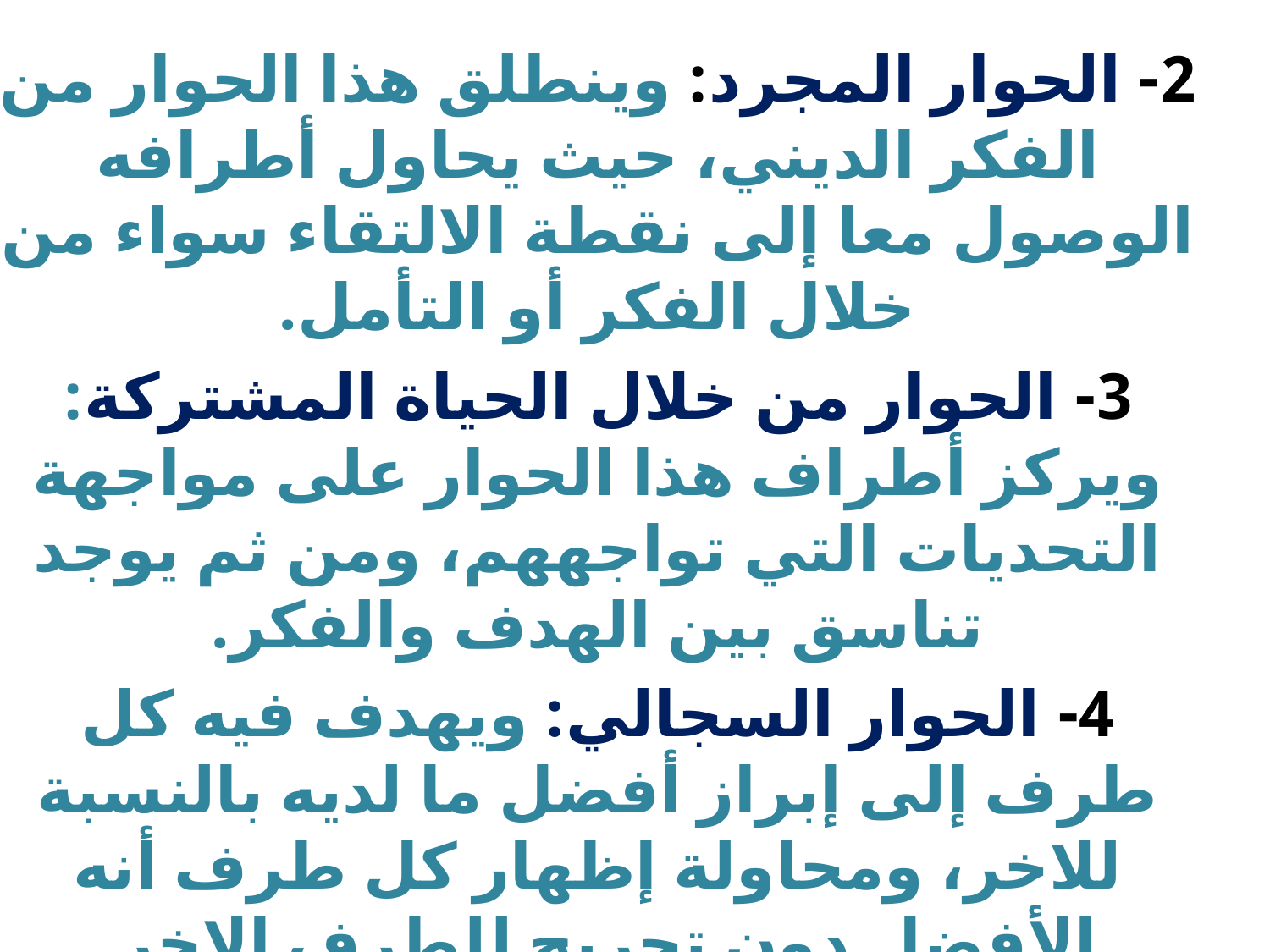

2- الحوار المجرد: وينطلق هذا الحوار من الفكر الديني، حيث يحاول أطرافه الوصول معا إلى نقطة الالتقاء سواء من خلال الفكر أو التأمل.
3- الحوار من خلال الحياة المشتركة: ويركز أطراف هذا الحوار على مواجهة التحديات التي تواجههم، ومن ثم يوجد تناسق بين الهدف والفكر.
4- الحوار السجالي: ويهدف فيه كل طرف إلى إبراز أفضل ما لديه بالنسبة للاخر، ومحاولة إظهار كل طرف أنه الأفضل دون تجريح للطرف الاخر.
5- الحوار الثقافي: وهو حوار يتوجه نحو الاندماج الوطني لأنه يركز على التأصيل الفكري والنظري لحوار الحياة اليومية.